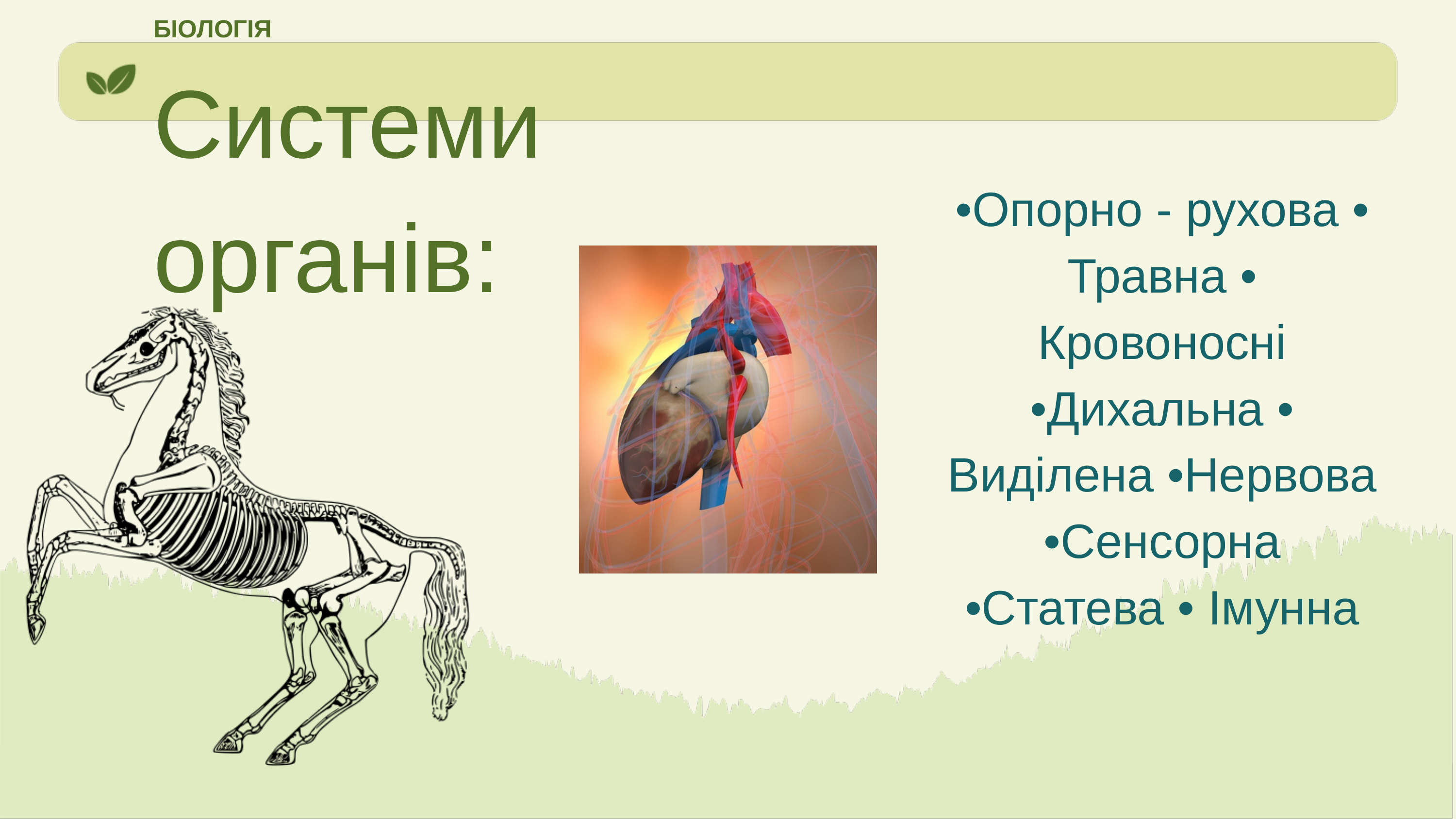

БІОЛОГІЯ
Системи органів:

•Опорно - рухова • Травна • Кровоносні •Дихальна • Виділена •Нервова •Сенсорна •Статева • Імунна